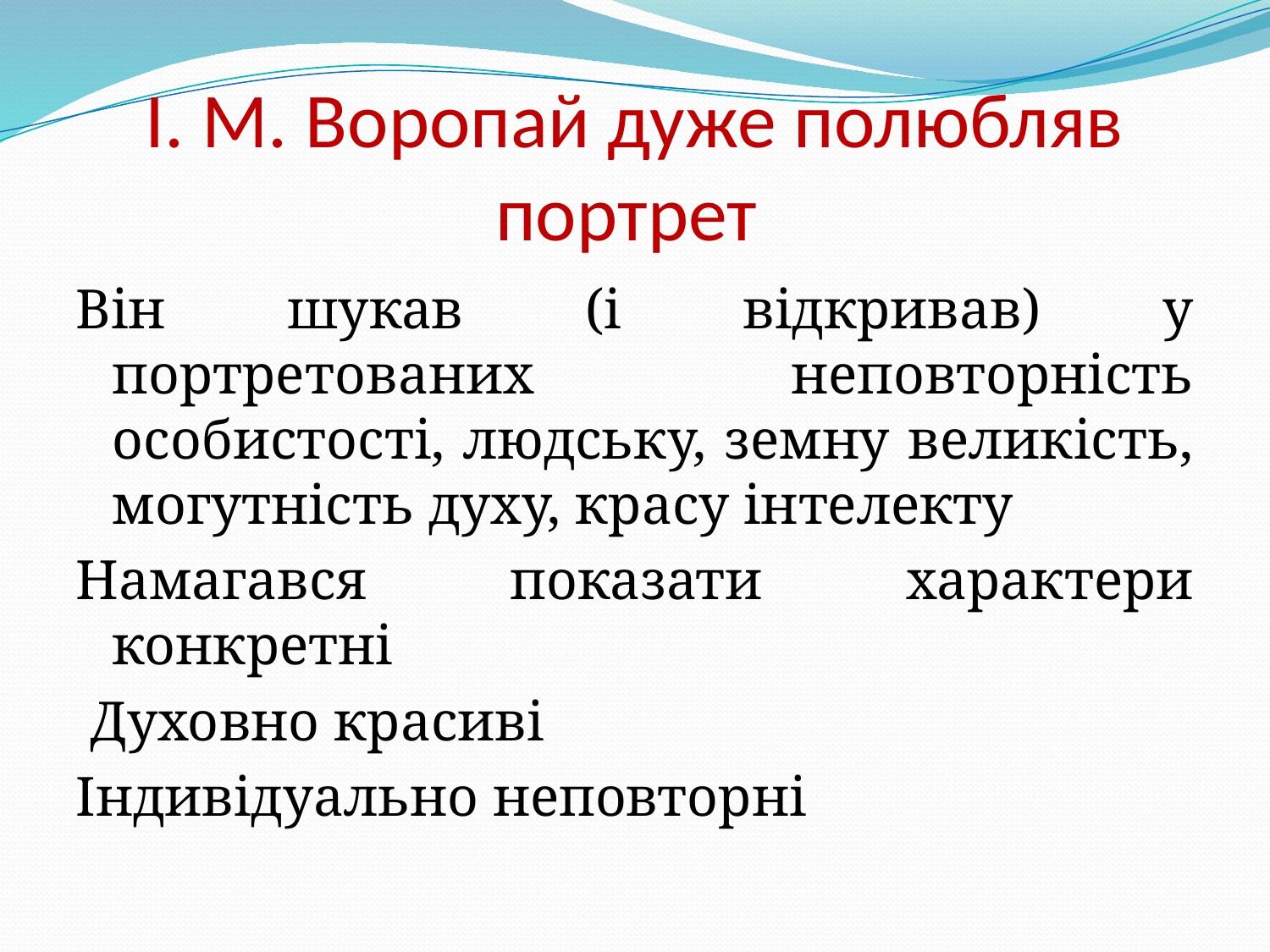

# І. М. Воропай дуже полюбляв портрет
Він шукав (і відкривав) у портретованих неповторність особистості, людську, земну великість, могутність духу, красу інтелекту
Намагався показати характери конкретні
 Духовно красиві
Індивідуально неповторні